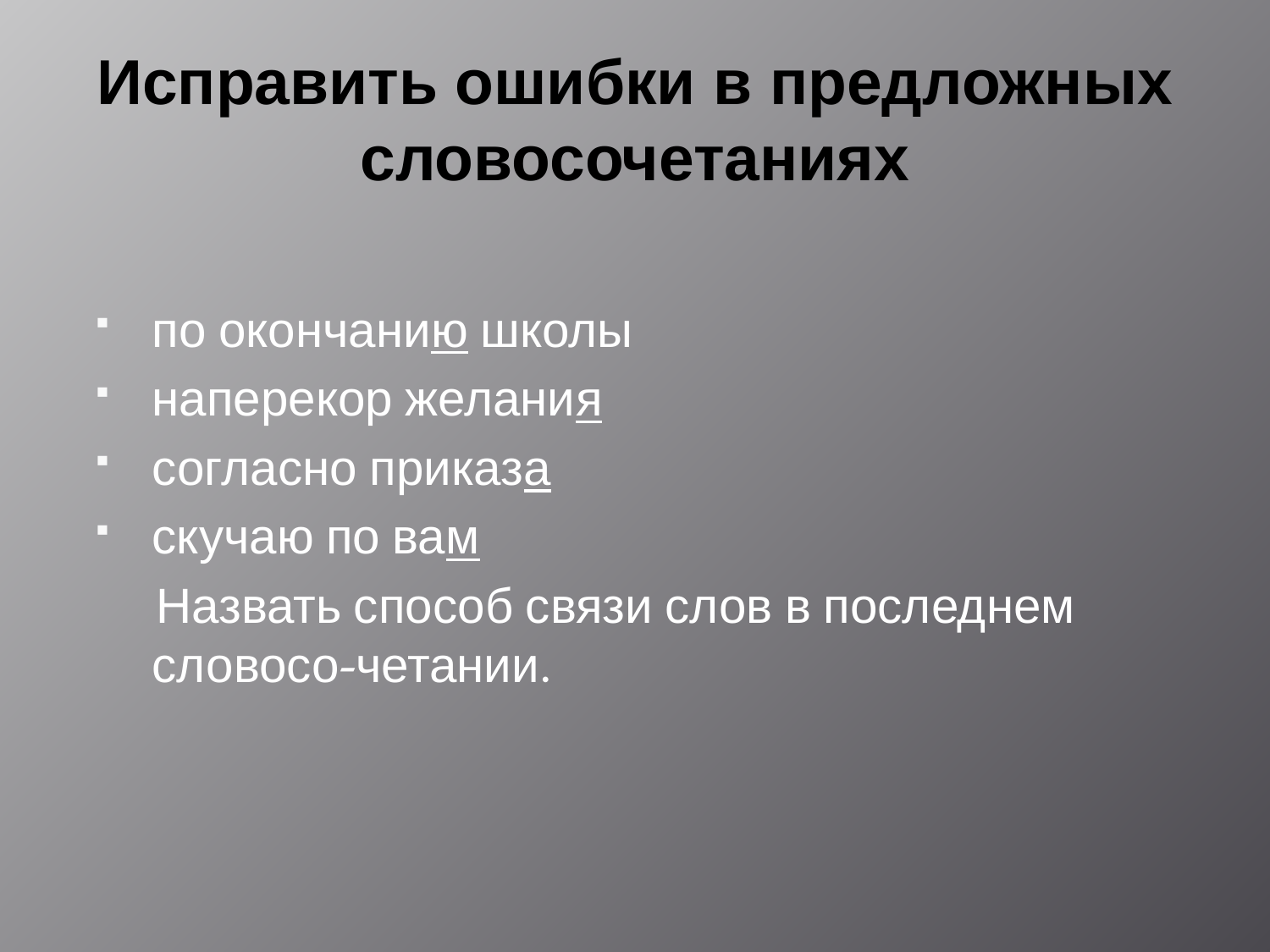

# Исправить ошибки в предложных словосочетаниях

по окончанию школы
наперекор желания
согласно приказа
скучаю по вам
     Назвать способ связи слов в последнем словосо-четании.